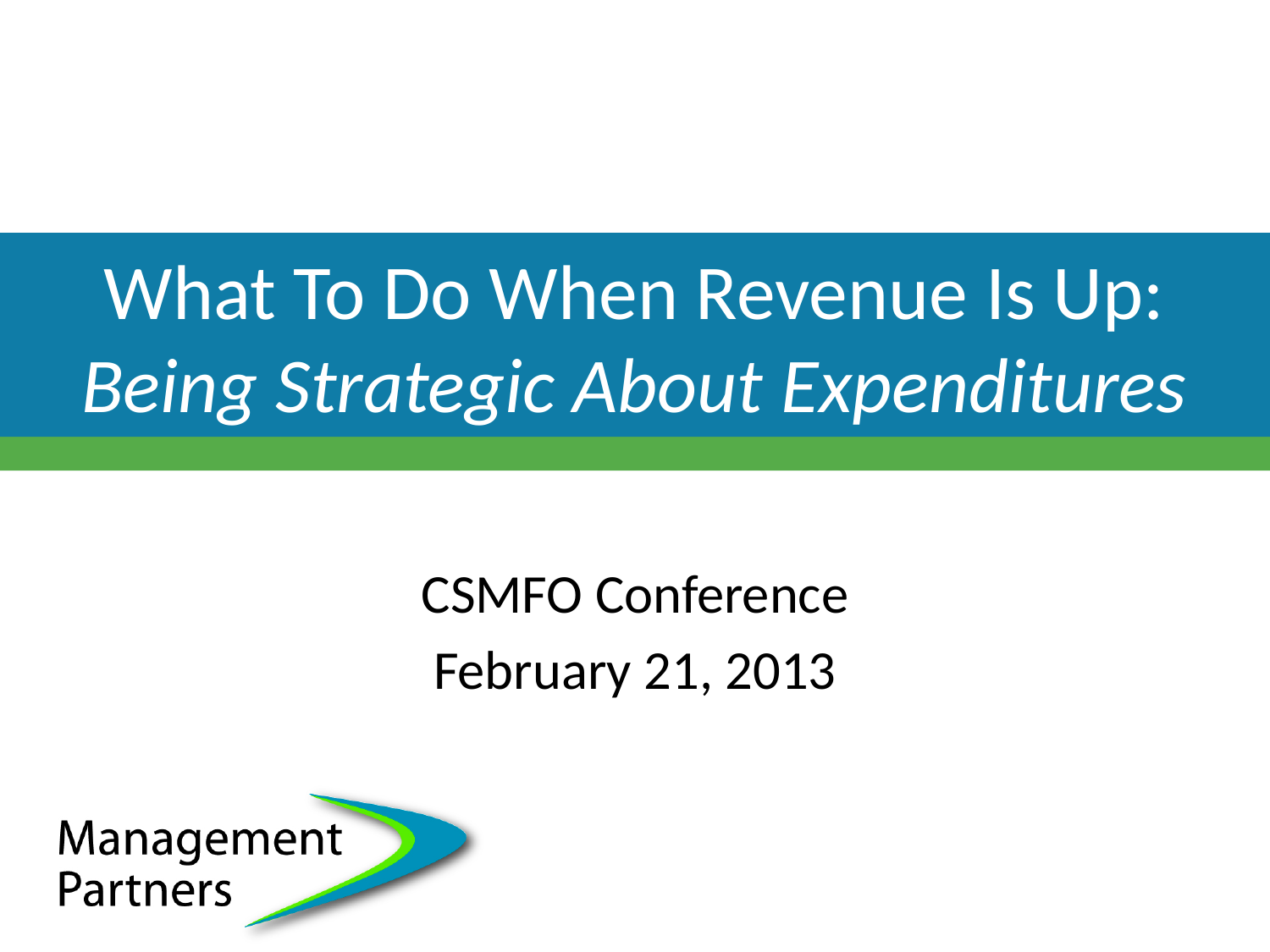

# What To Do When Revenue Is Up: Being Strategic About Expenditures

CSMFO Conference
February 21, 2013